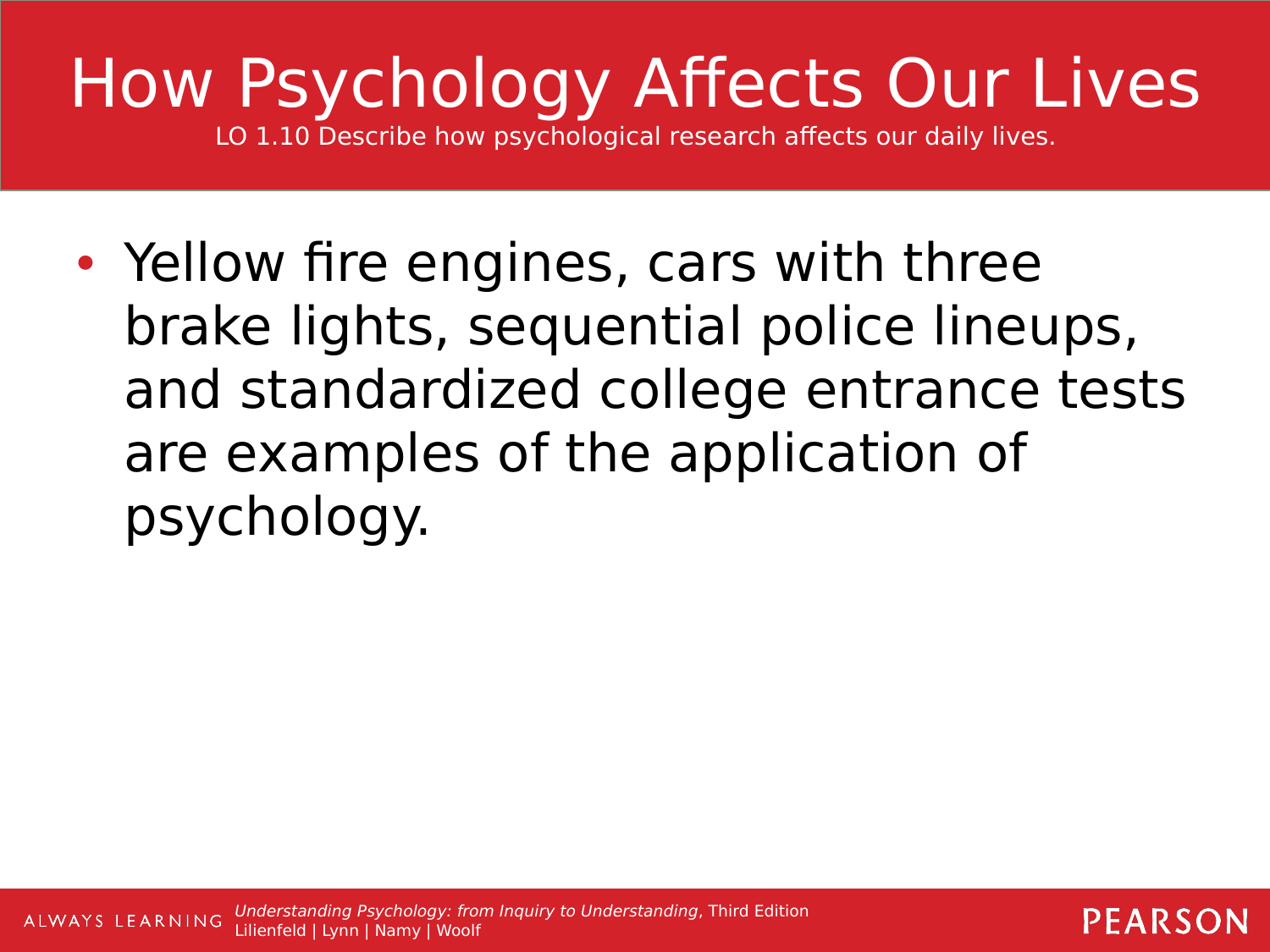

# How Psychology Affects Our Lives LO 1.10 Describe how psychological research affects our daily lives.
Yellow fire engines, cars with three brake lights, sequential police lineups, and standardized college entrance tests are examples of the application of psychology.